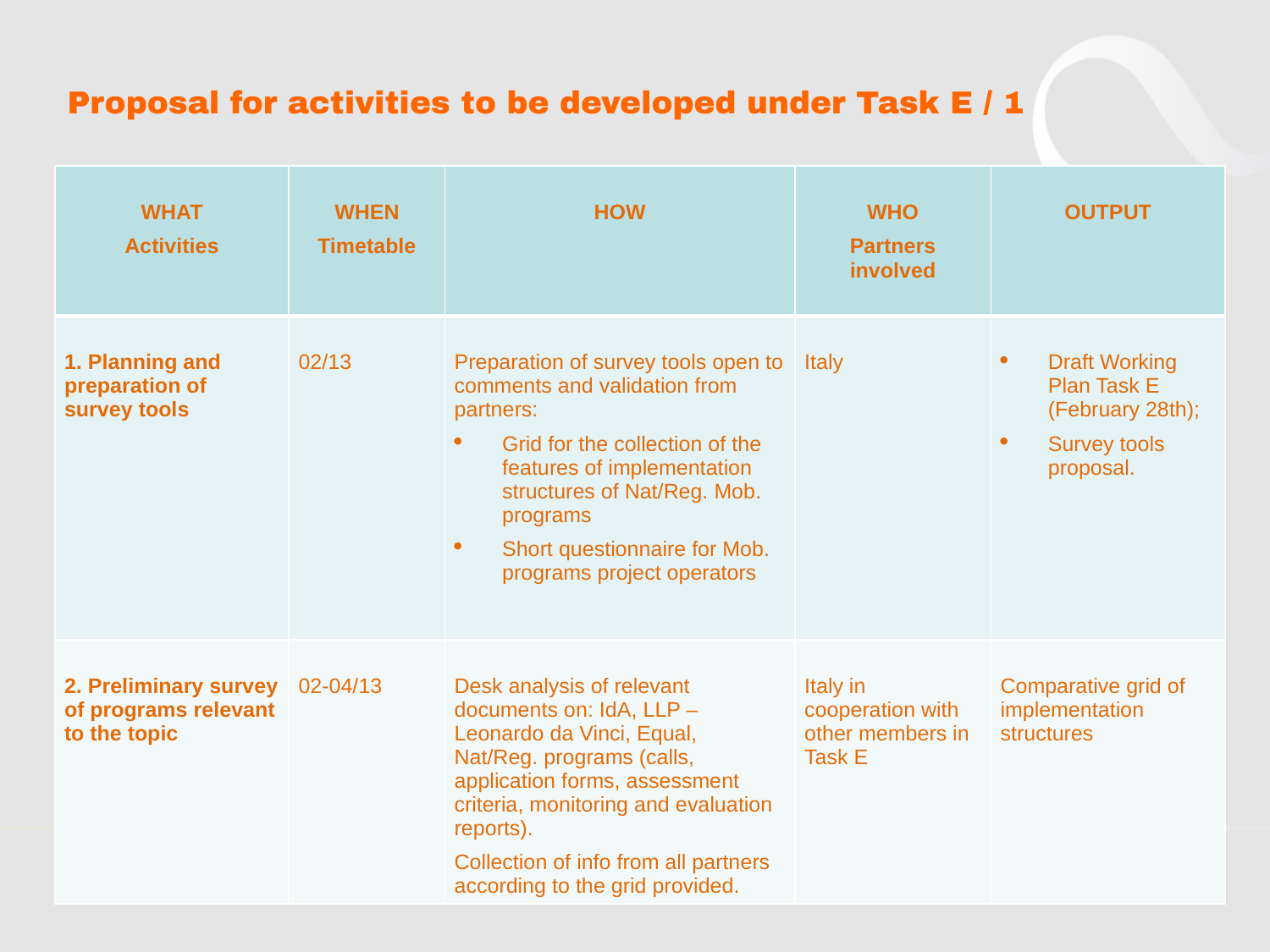

Proposal for activities to be developed under Task E / 1
| WHAT Activities | WHEN Timetable | HOW | WHO Partners involved | OUTPUT |
| --- | --- | --- | --- | --- |
| 1. Planning and preparation of survey tools | 02/13 | Preparation of survey tools open to comments and validation from partners: Grid for the collection of the features of implementation structures of Nat/Reg. Mob. programs Short questionnaire for Mob. programs project operators | Italy | Draft Working Plan Task E (February 28th); Survey tools proposal. |
| 2. Preliminary survey of programs relevant to the topic | 02-04/13 | Desk analysis of relevant documents on: IdA, LLP – Leonardo da Vinci, Equal, Nat/Reg. programs (calls, application forms, assessment criteria, monitoring and evaluation reports). Collection of info from all partners according to the grid provided. | Italy in cooperation with other members in Task E | Comparative grid of implementation structures |